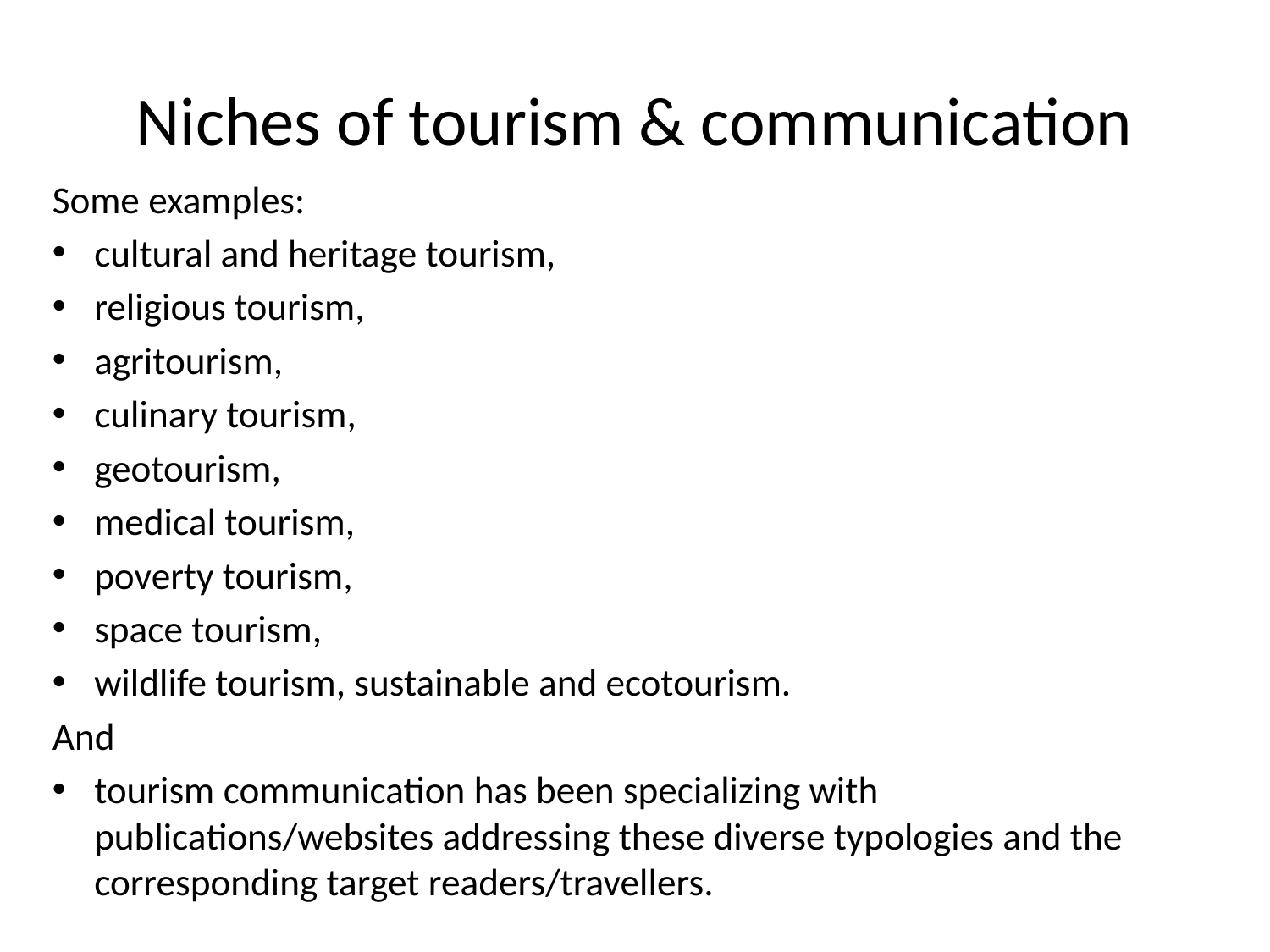

# Niches of tourism & communication
Some examples:
cultural and heritage tourism,
religious tourism,
agritourism,
culinary tourism,
geotourism,
medical tourism,
poverty tourism,
space tourism,
wildlife tourism, sustainable and ecotourism.
And
tourism communication has been specializing with publications/websites addressing these diverse typologies and the corresponding target readers/travellers.